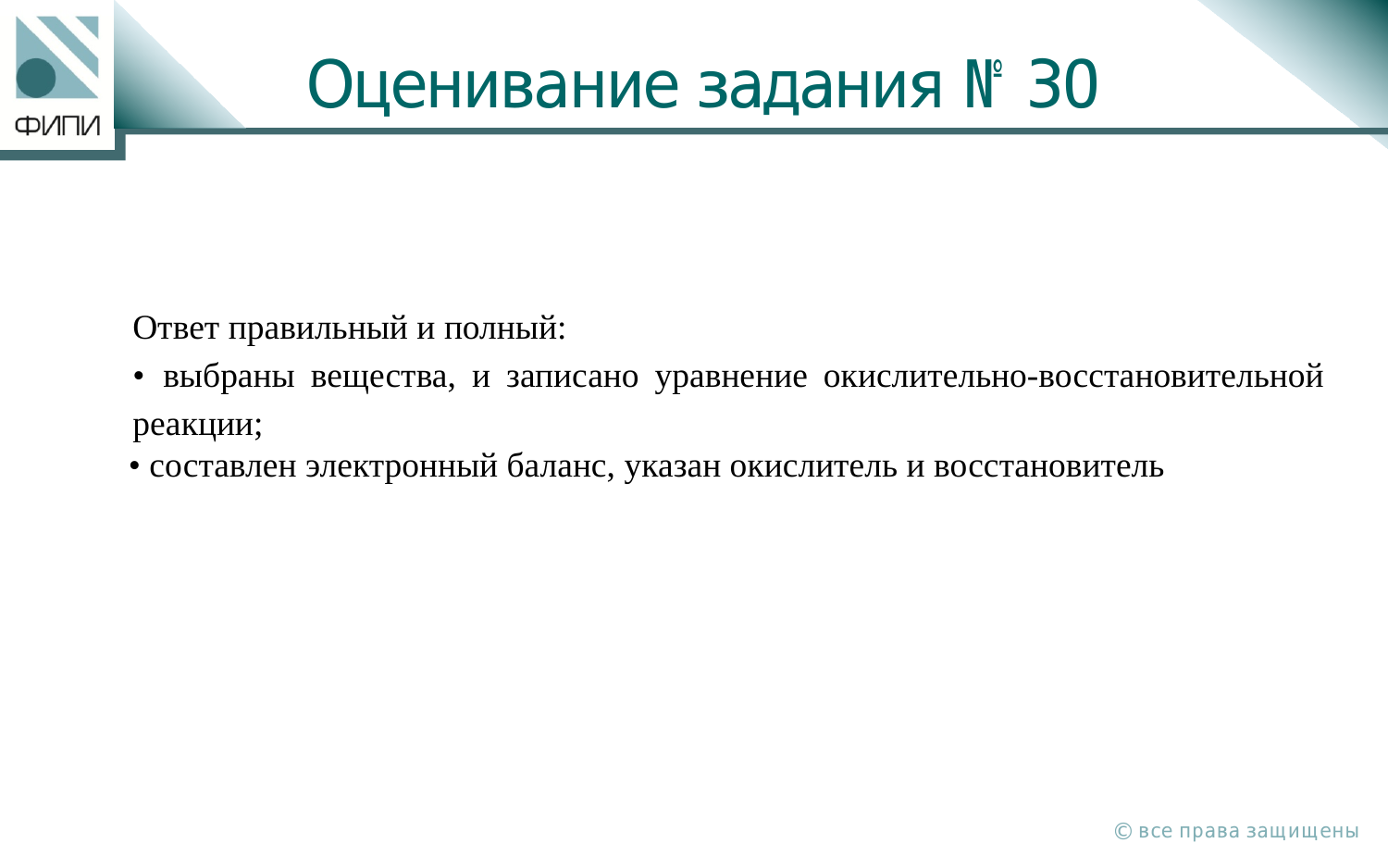

# Оценивание задания № 30
Ответ правильный и полный:
•	выбраны вещества, и записано уравнение окислительно-восстановительной реакции;
• составлен электронный баланс, указан окислитель и восстановитель